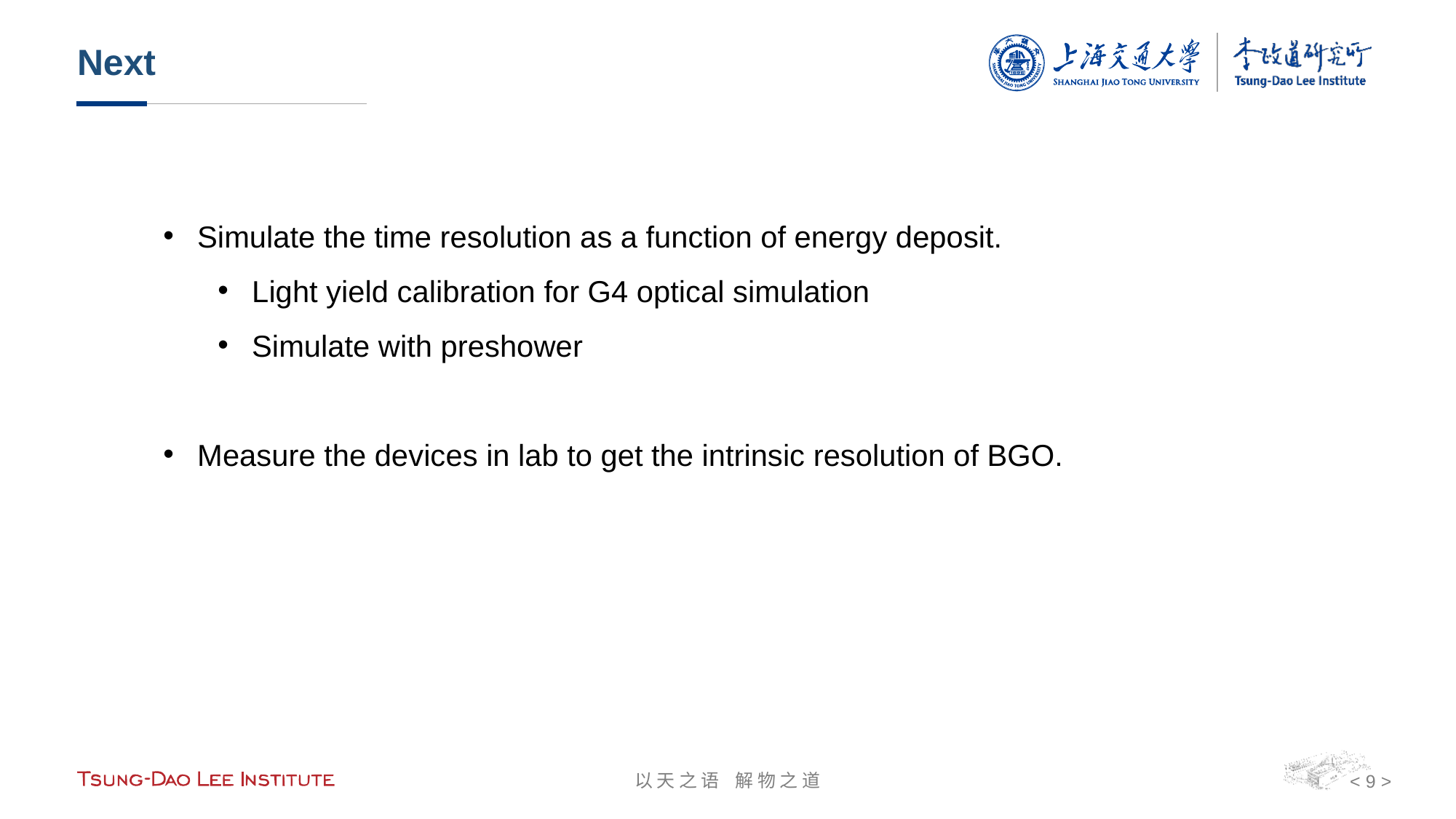

Next
Simulate the time resolution as a function of energy deposit.
Light yield calibration for G4 optical simulation
Simulate with preshower

Measure the devices in lab to get the intrinsic resolution of BGO.